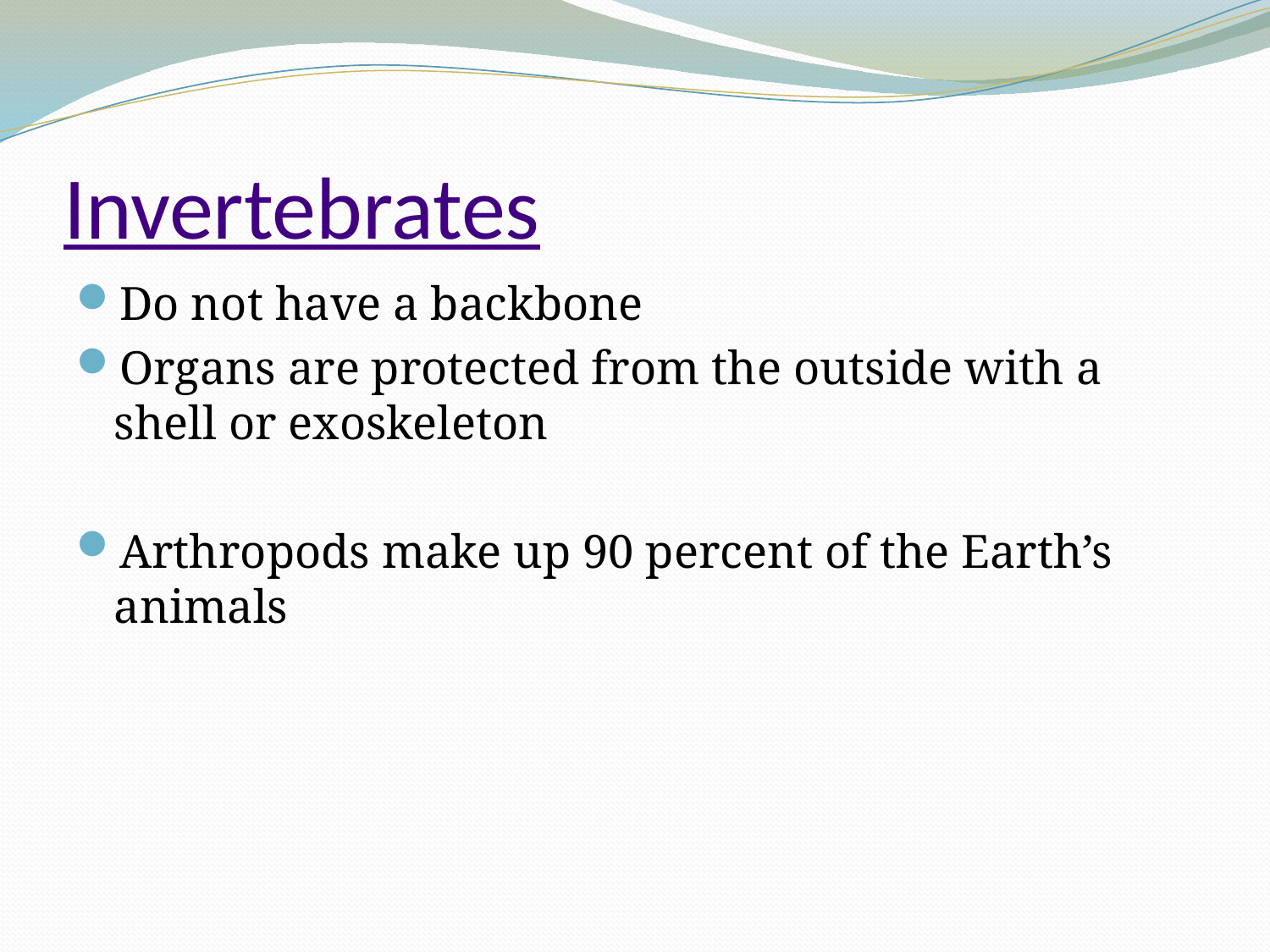

# Invertebrates
Do not have a backbone
Organs are protected from the outside with a shell or exoskeleton

Arthropods make up 90 percent of the Earth’s animals